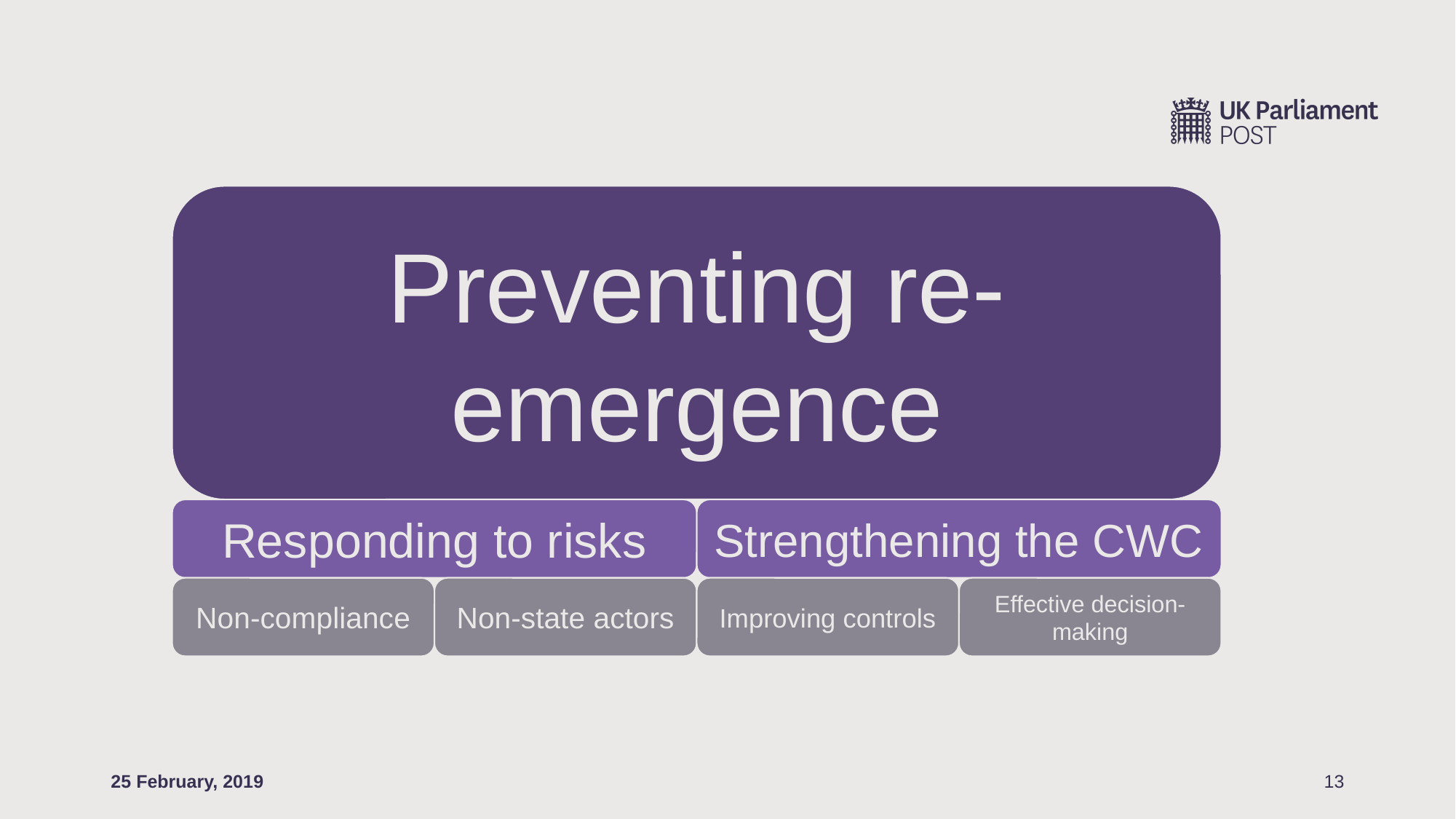

Preventing re-emergence
Responding to risks
Non-compliance
Non-state actors
Strengthening the CWC
Improving controls
Effective decision-making
25 February, 2019
13